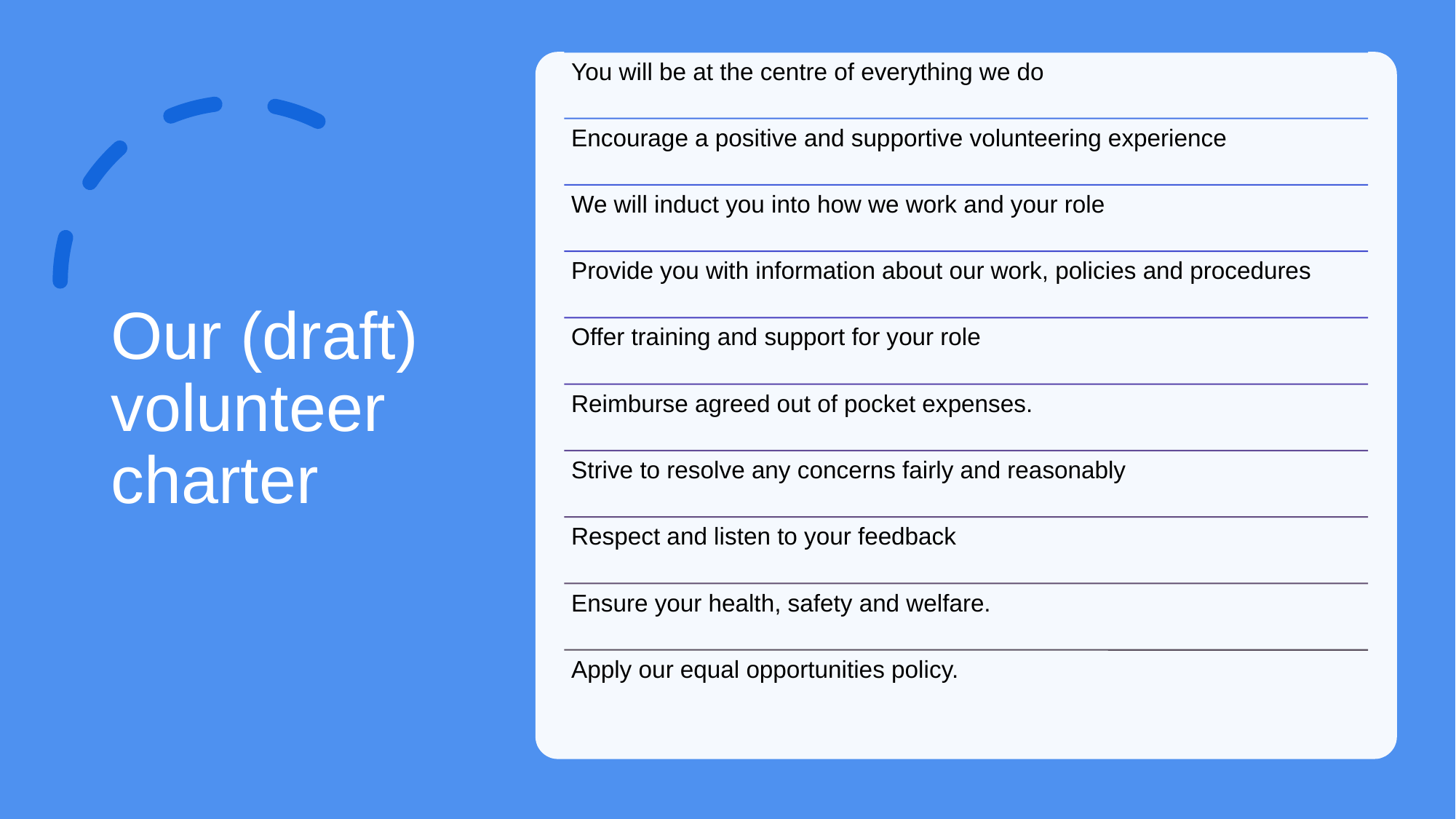

You will be at the centre of everything we do
Encourage a positive and supportive volunteering experience
We will induct you into how we work and your role
Provide you with information about our work, policies and procedures
Offer training and support for your role
Reimburse agreed out of pocket expenses.
Strive to resolve any concerns fairly and reasonably
Respect and listen to your feedback
Ensure your health, safety and welfare.
Apply our equal opportunities policy.
# Our (draft) volunteer charter